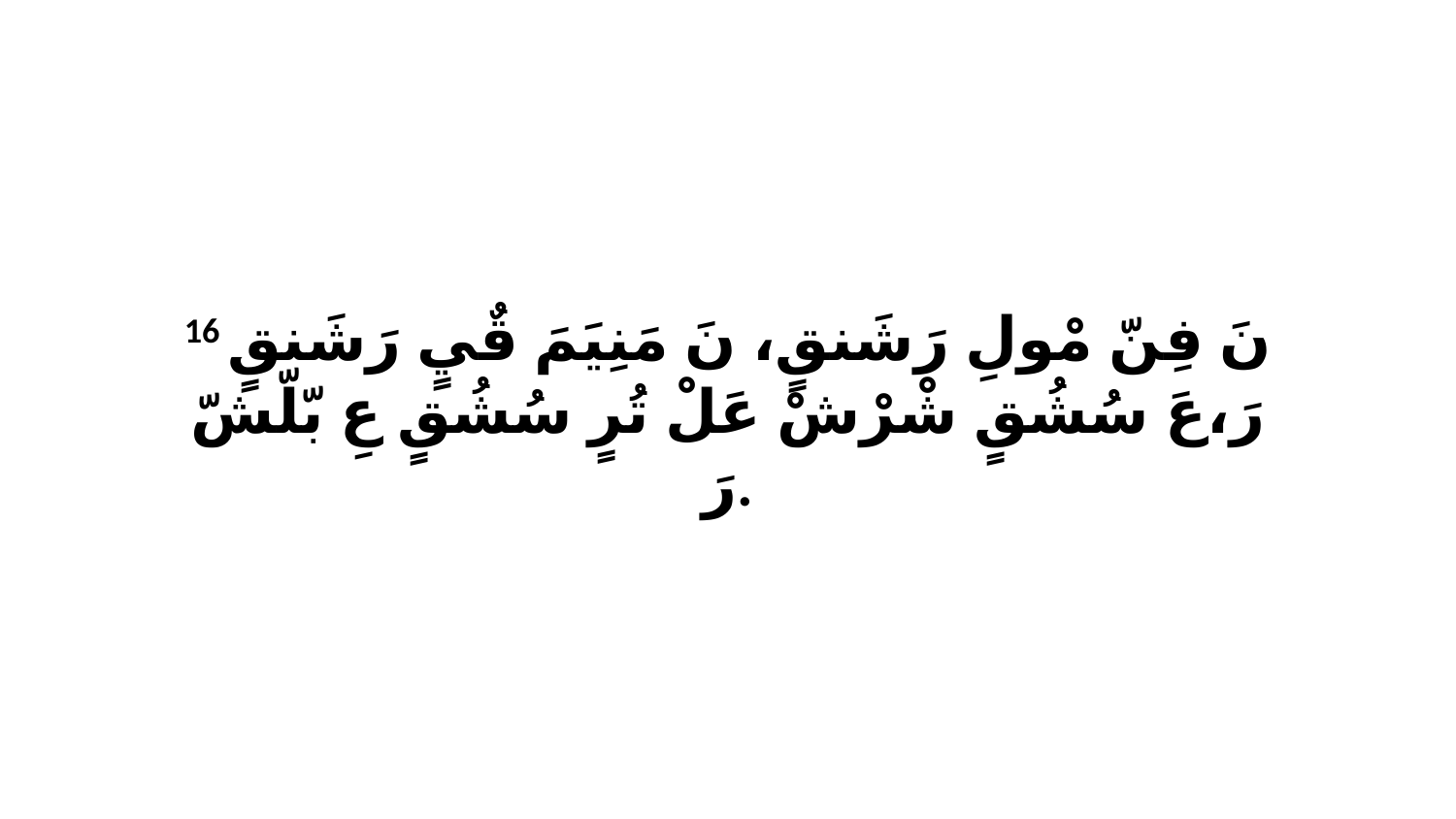

16 نَ فِنّ مْولِ رَشَنقٍ، نَ مَنِيَمَ قٌيٍ رَشَنقٍ رَ،عَ سُشُقٍ شْرْشْ عَلْ تُرٍ سُشُقٍ عِ بّلّشّ رَ.